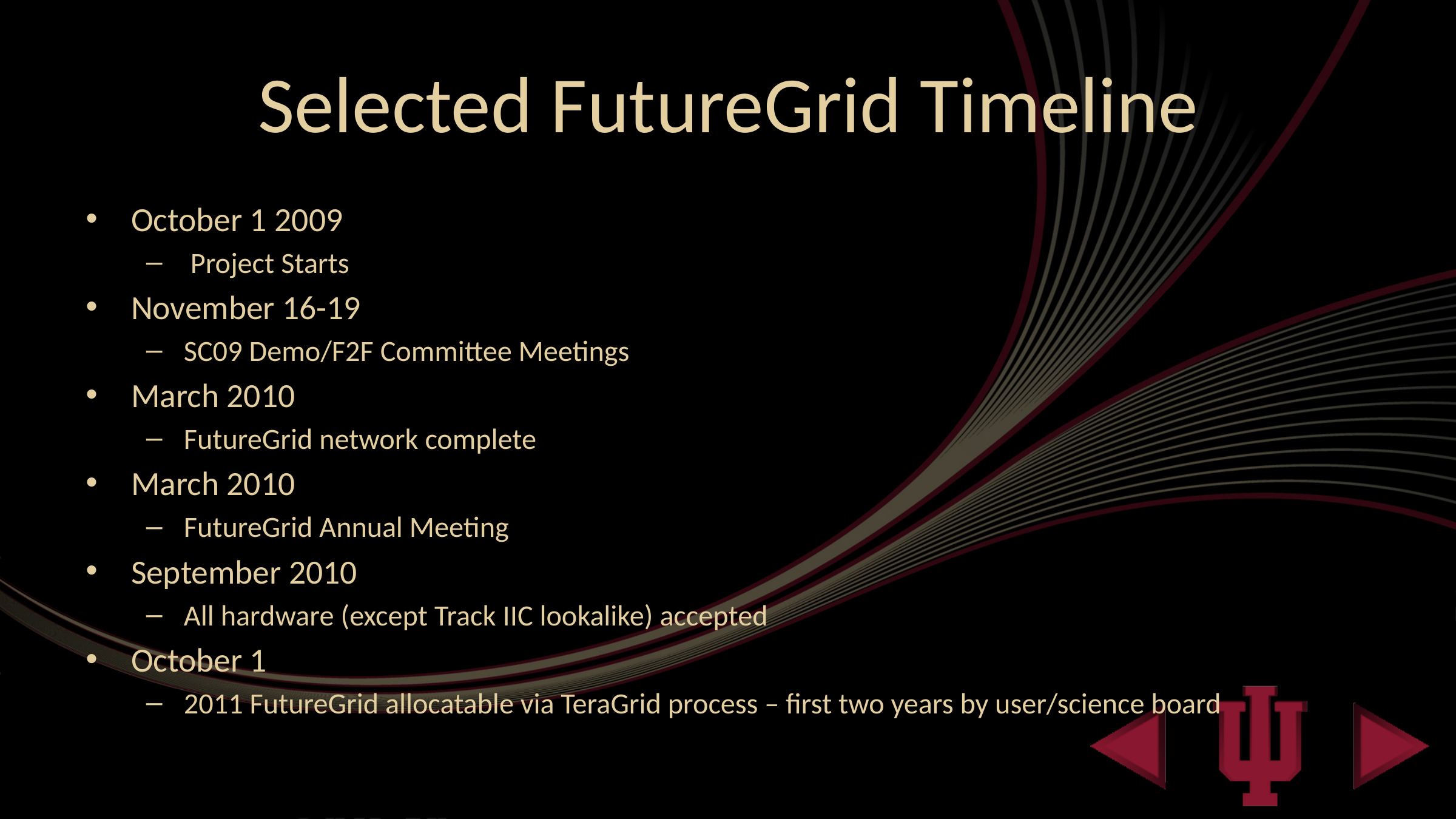

# Selected FutureGrid Timeline
October 1 2009
 Project Starts
November 16-19
SC09 Demo/F2F Committee Meetings
March 2010
FutureGrid network complete
March 2010
FutureGrid Annual Meeting
September 2010
All hardware (except Track IIC lookalike) accepted
October 1
2011 FutureGrid allocatable via TeraGrid process – first two years by user/science board